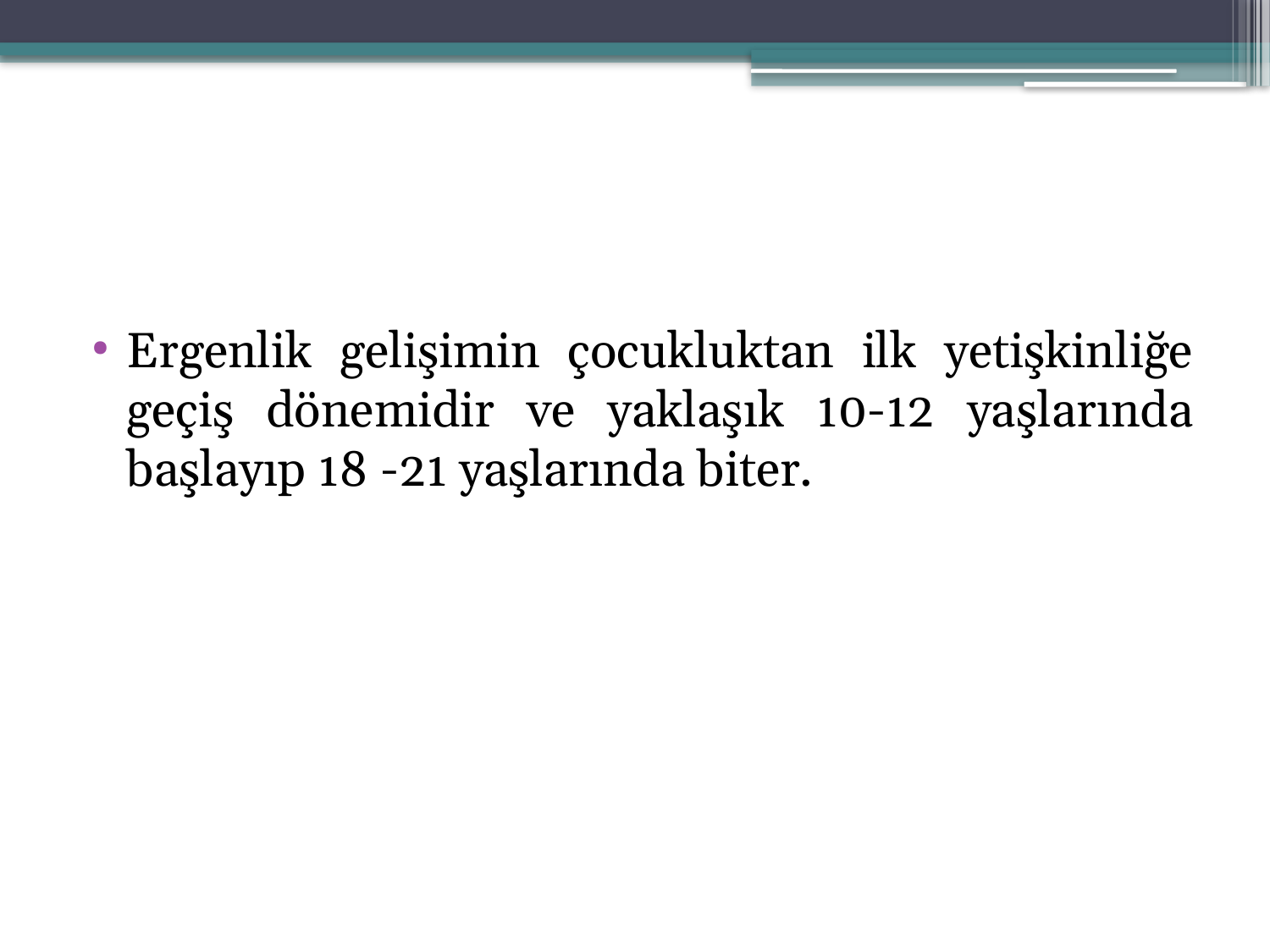

#
Ergenlik gelişimin çocukluktan ilk yetişkinliğe geçiş dönemidir ve yaklaşık 10-12 yaşlarında başlayıp 18 -21 yaşlarında biter.